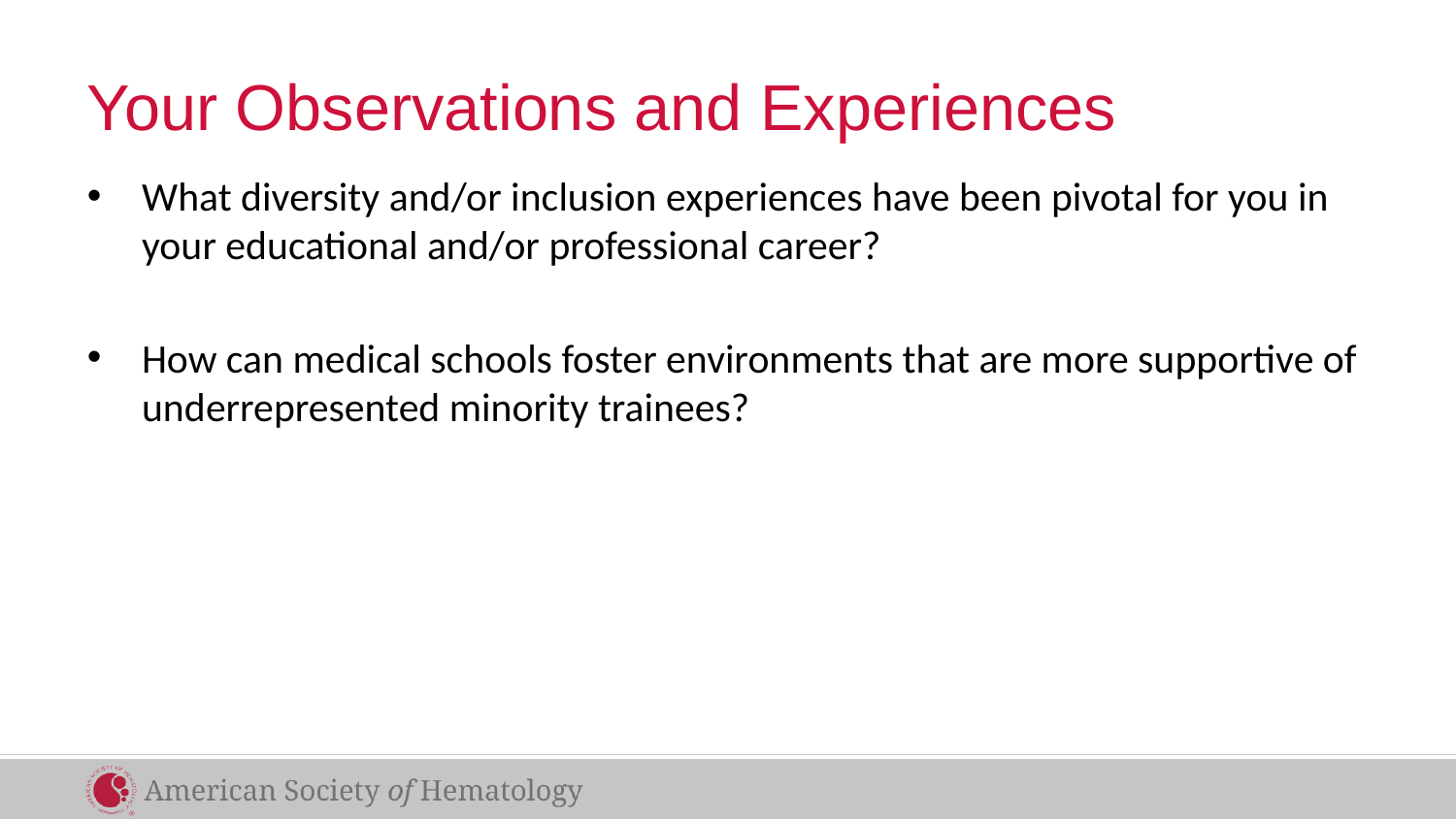

# Your Observations and Experiences
What diversity and/or inclusion experiences have been pivotal for you in your educational and/or professional career?

How can medical schools foster environments that are more supportive of underrepresented minority trainees?